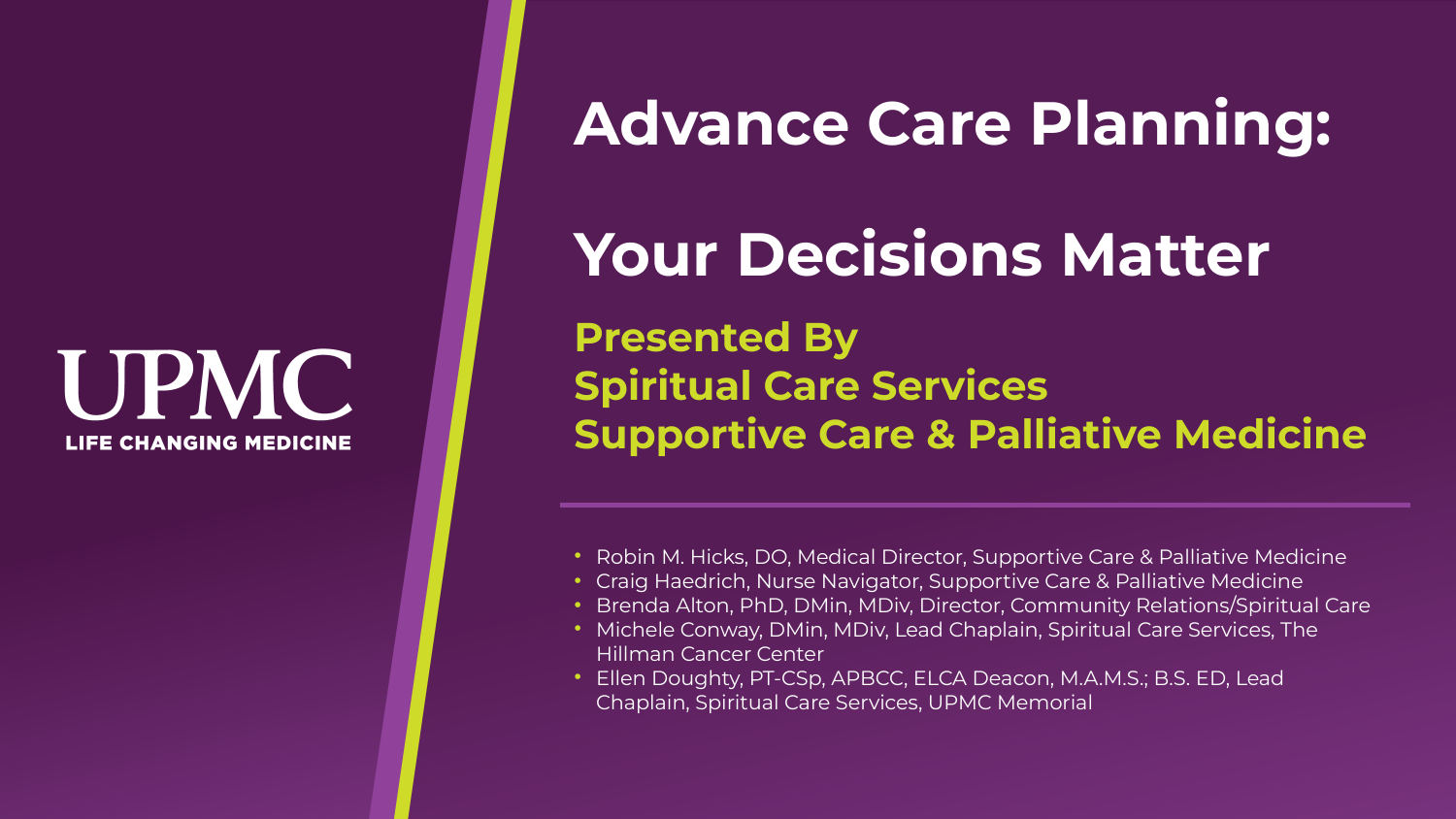

# Advance Care Planning: Your Decisions Matter
Presented By
Spiritual Care Services
Supportive Care & Palliative Medicine
Robin M. Hicks, DO, Medical Director, Supportive Care & Palliative Medicine
Craig Haedrich, Nurse Navigator, Supportive Care & Palliative Medicine
Brenda Alton, PhD, DMin, MDiv, Director, Community Relations/Spiritual Care
Michele Conway, DMin, MDiv, Lead Chaplain, Spiritual Care Services, The Hillman Cancer Center
Ellen Doughty, PT-CSp, APBCC, ELCA Deacon, M.A.M.S.; B.S. ED, Lead Chaplain, Spiritual Care Services, UPMC Memorial